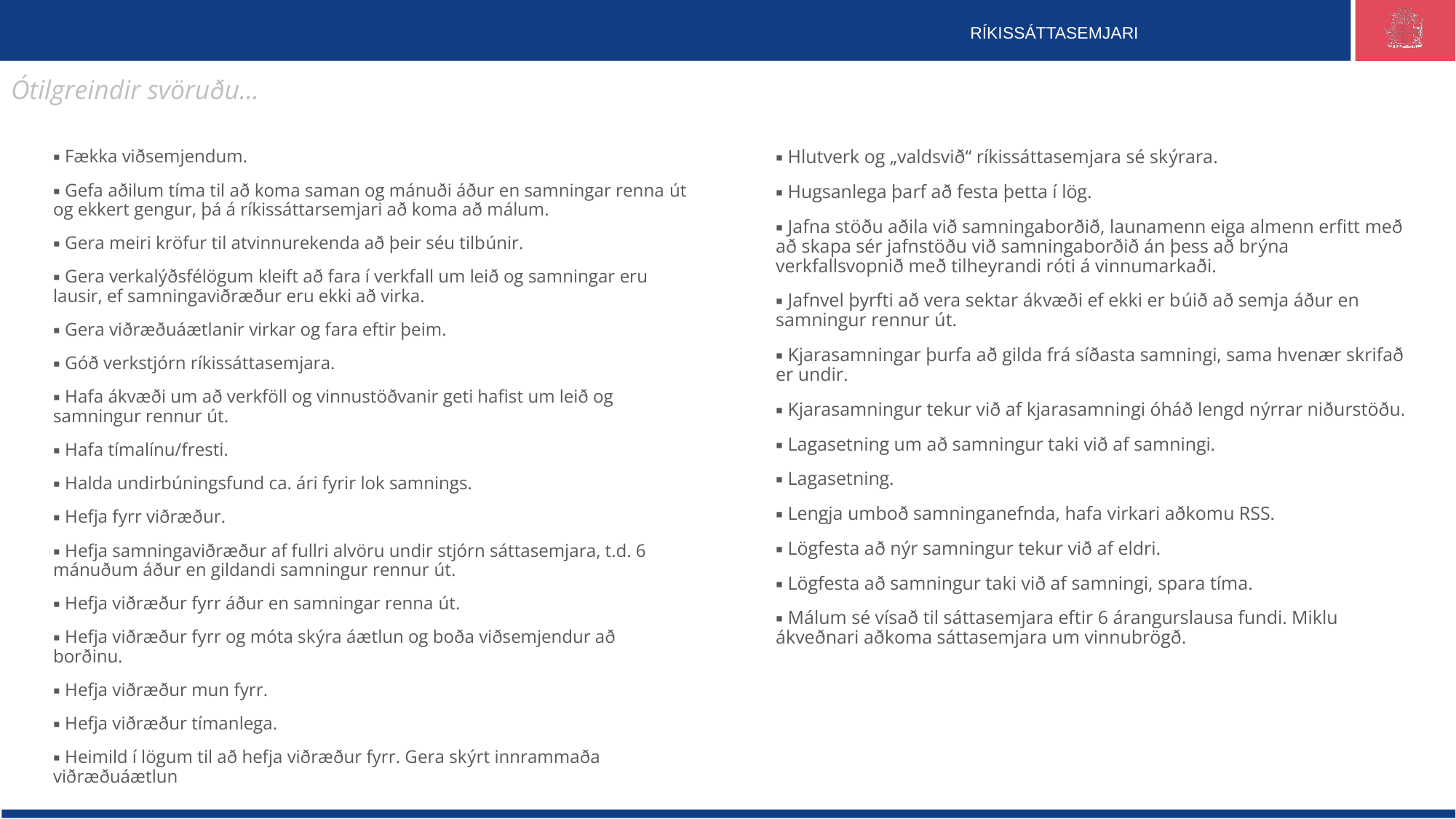

Ótilgreindir svöruðu...
▪ Fækka viðsemjendum.
▪ Gefa aðilum tíma til að koma saman og mánuði áður en samningar renna út og ekkert gengur, þá á ríkissáttarsemjari að koma að málum.
▪ Gera meiri kröfur til atvinnurekenda að þeir séu tilbúnir.
▪ Gera verkalýðsfélögum kleift að fara í verkfall um leið og samningar eru lausir, ef samningaviðræður eru ekki að virka.
▪ Gera viðræðuáætlanir virkar og fara eftir þeim.
▪ Góð verkstjórn ríkissáttasemjara.
▪ Hafa ákvæði um að verkföll og vinnustöðvanir geti hafist um leið og samningur rennur út.
▪ Hafa tímalínu/fresti.
▪ Halda undirbúningsfund ca. ári fyrir lok samnings.
▪ Hefja fyrr viðræður.
▪ Hefja samningaviðræður af fullri alvöru undir stjórn sáttasemjara, t.d. 6 mánuðum áður en gildandi samningur rennur út.
▪ Hefja viðræður fyrr áður en samningar renna út.
▪ Hefja viðræður fyrr og móta skýra áætlun og boða viðsemjendur að borðinu.
▪ Hefja viðræður mun fyrr.
▪ Hefja viðræður tímanlega.
▪ Heimild í lögum til að hefja viðræður fyrr. Gera skýrt innrammaða viðræðuáætlun
▪ Hlutverk og „valdsvið“ ríkissáttasemjara sé skýrara.
▪ Hugsanlega þarf að festa þetta í lög.
▪ Jafna stöðu aðila við samningaborðið, launamenn eiga almenn erfitt með að skapa sér jafnstöðu við samningaborðið án þess að brýna verkfallsvopnið með tilheyrandi róti á vinnumarkaði.
▪ Jafnvel þyrfti að vera sektar ákvæði ef ekki er búið að semja áður en samningur rennur út.
▪ Kjarasamningar þurfa að gilda frá síðasta samningi, sama hvenær skrifað er undir.
▪ Kjarasamningur tekur við af kjarasamningi óháð lengd nýrrar niðurstöðu.
▪ Lagasetning um að samningur taki við af samningi.
▪ Lagasetning.
▪ Lengja umboð samninganefnda, hafa virkari aðkomu RSS.
▪ Lögfesta að nýr samningur tekur við af eldri.
▪ Lögfesta að samningur taki við af samningi, spara tíma.
▪ Málum sé vísað til sáttasemjara eftir 6 árangurslausa fundi. Miklu ákveðnari aðkoma sáttasemjara um vinnubrögð.